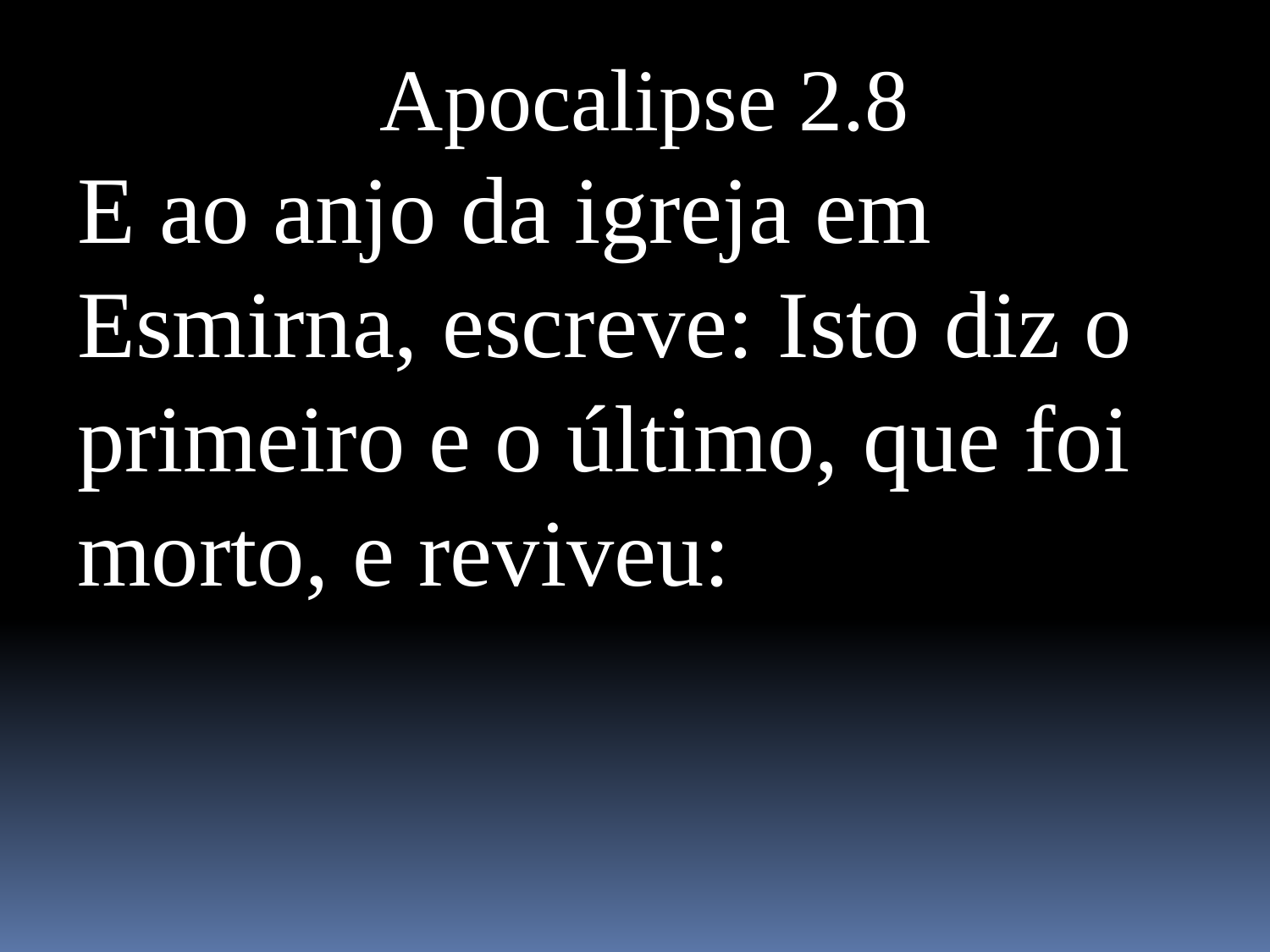

Apocalipse 2.8
E ao anjo da igreja em Esmirna, escreve: Isto diz o primeiro e o último, que foi morto, e reviveu: